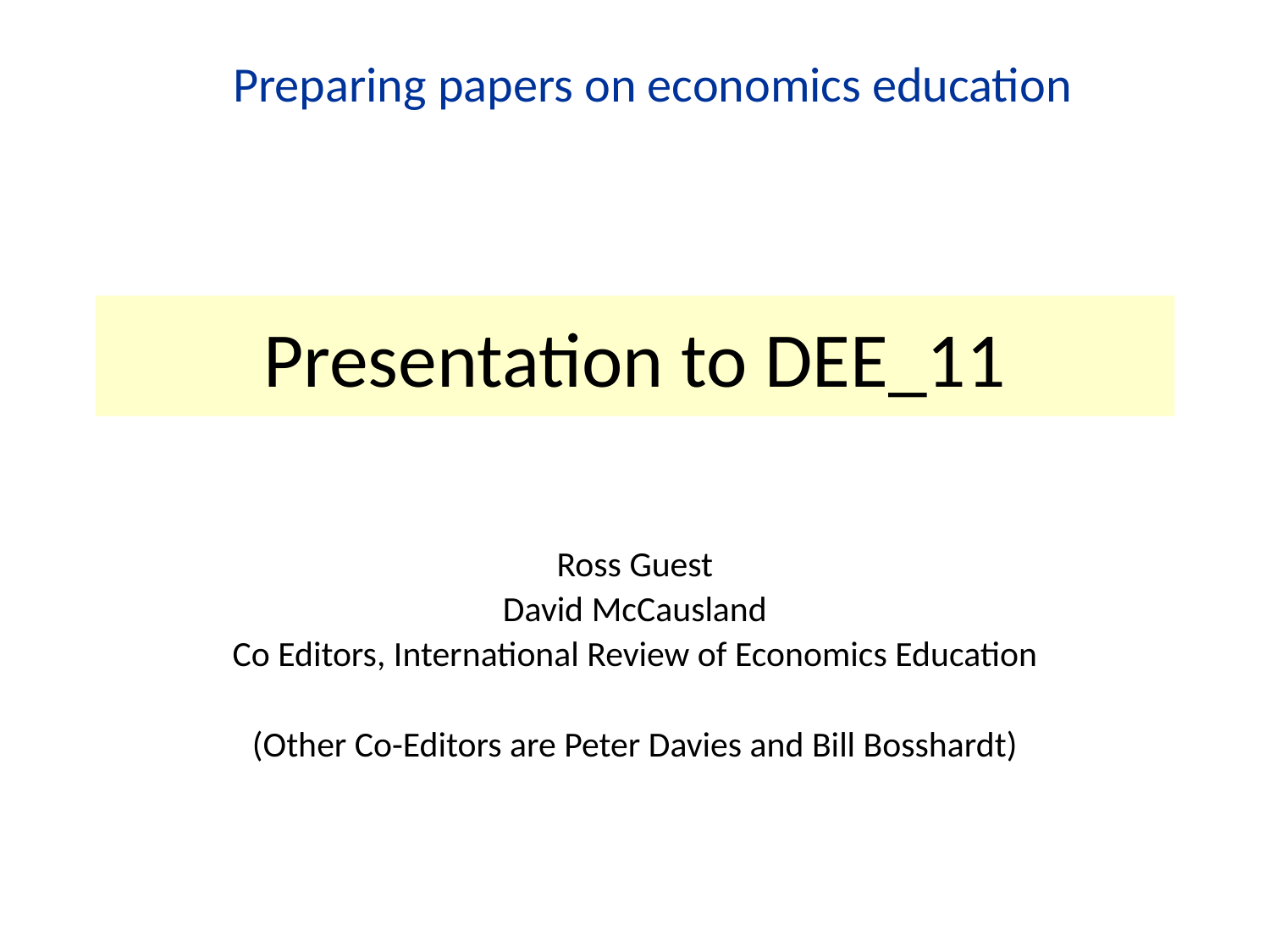

Preparing papers on economics education
Presentation to DEE_11
Ross Guest
David McCausland
Co Editors, International Review of Economics Education

(Other Co-Editors are Peter Davies and Bill Bosshardt)